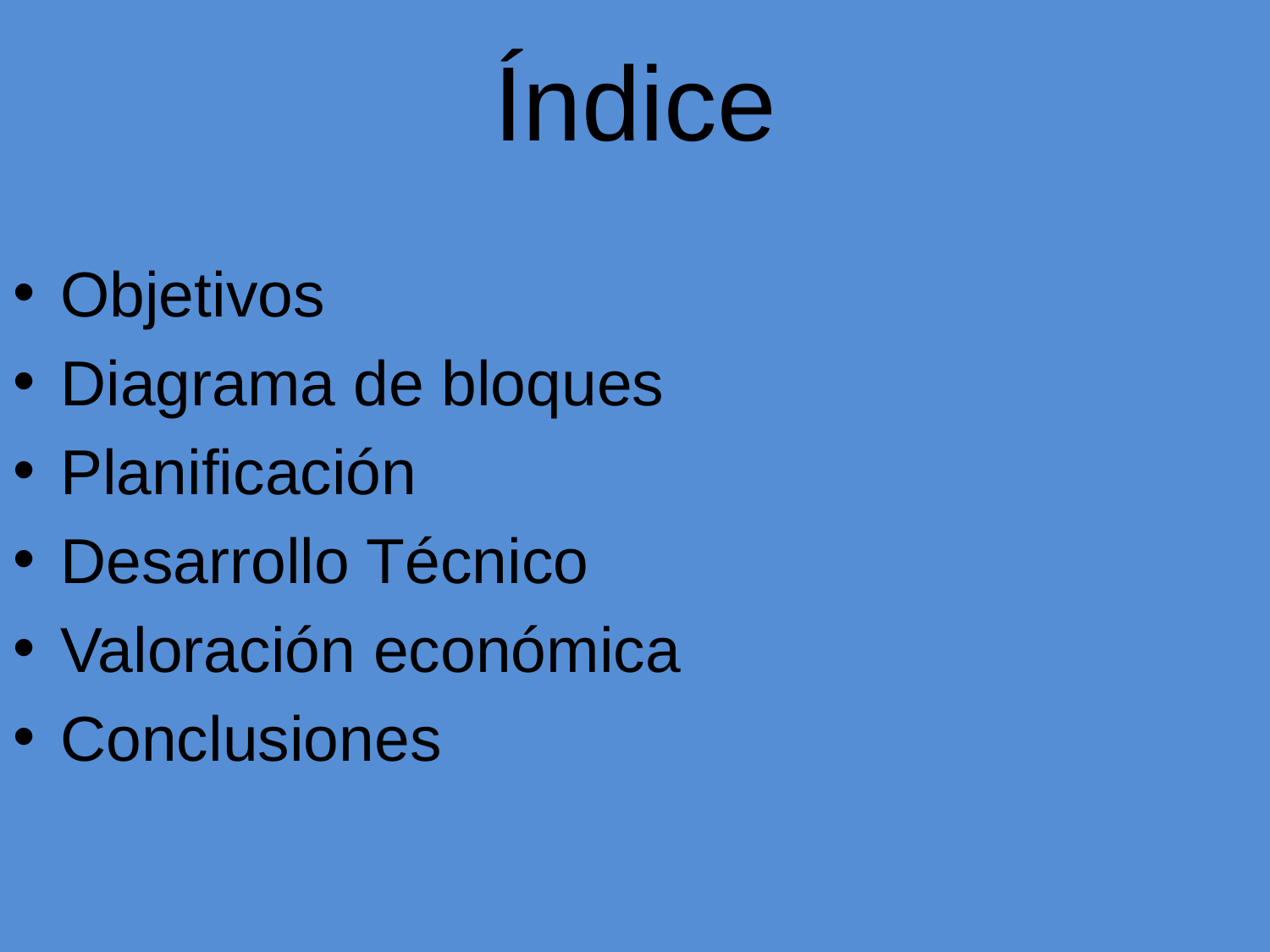

# Índice

Objetivos
Diagrama de bloques
Planificación
Desarrollo Técnico
Valoración económica
Conclusiones